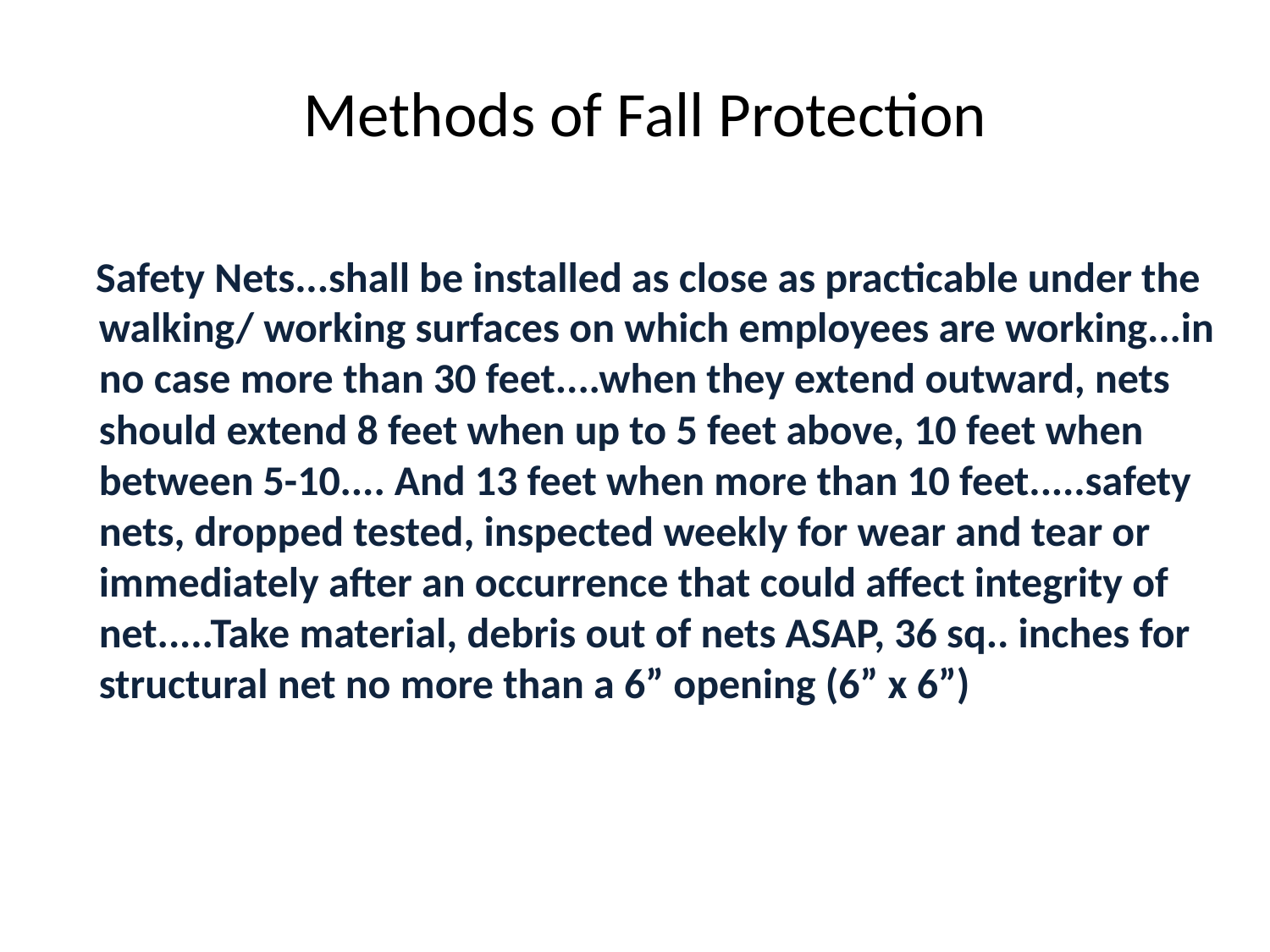

# Methods of Fall Protection
   Safety Nets...shall be installed as close as practicable under the walking/ working surfaces on which employees are working...in no case more than 30 feet....when they extend outward, nets should extend 8 feet when up to 5 feet above, 10 feet when between 5-10.... And 13 feet when more than 10 feet.....safety nets, dropped tested, inspected weekly for wear and tear or immediately after an occurrence that could affect integrity of net.....Take material, debris out of nets ASAP, 36 sq.. inches for structural net no more than a 6” opening (6” x 6”)